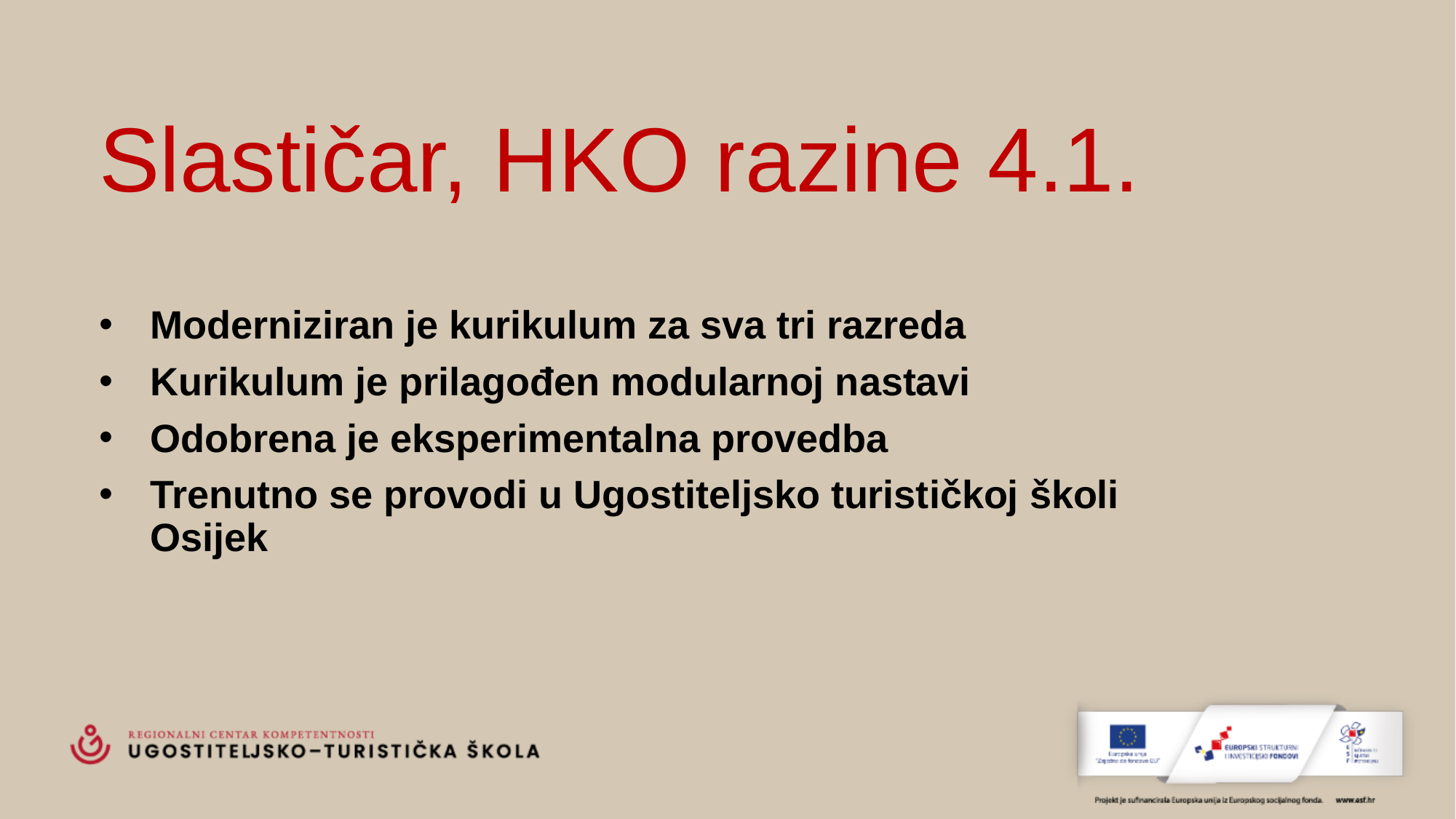

# Slastičar, HKO razine 4.1.
Moderniziran je kurikulum za sva tri razreda
Kurikulum je prilagođen modularnoj nastavi
Odobrena je eksperimentalna provedba
Trenutno se provodi u Ugostiteljsko turističkoj školi Osijek